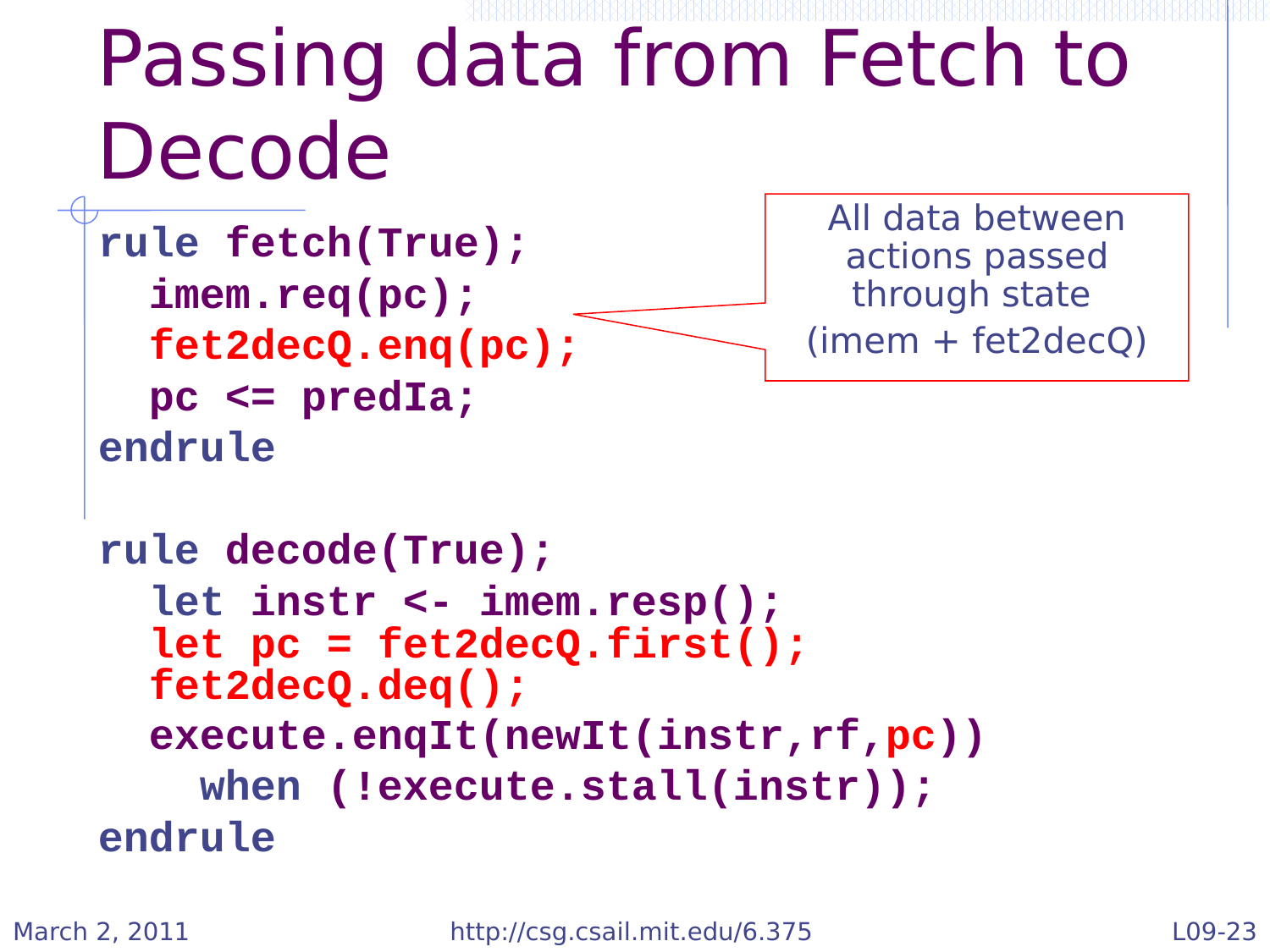

Passing data from Fetch to Decode
All data between actions passed through state
(imem + fet2decQ)
rule fetch(True);
  imem.req(pc);
  fet2decQ.enq(pc);
  pc <= predIa;
endrule

rule decode(True);
  let instr <- imem.resp();
  let pc = fet2decQ.first();
  fet2decQ.deq();
  execute.enqIt(newIt(instr,rf,pc))
    when (!execute.stall(instr));
endrule
March 2, 2011
http://csg.csail.mit.edu/6.375
L09-23